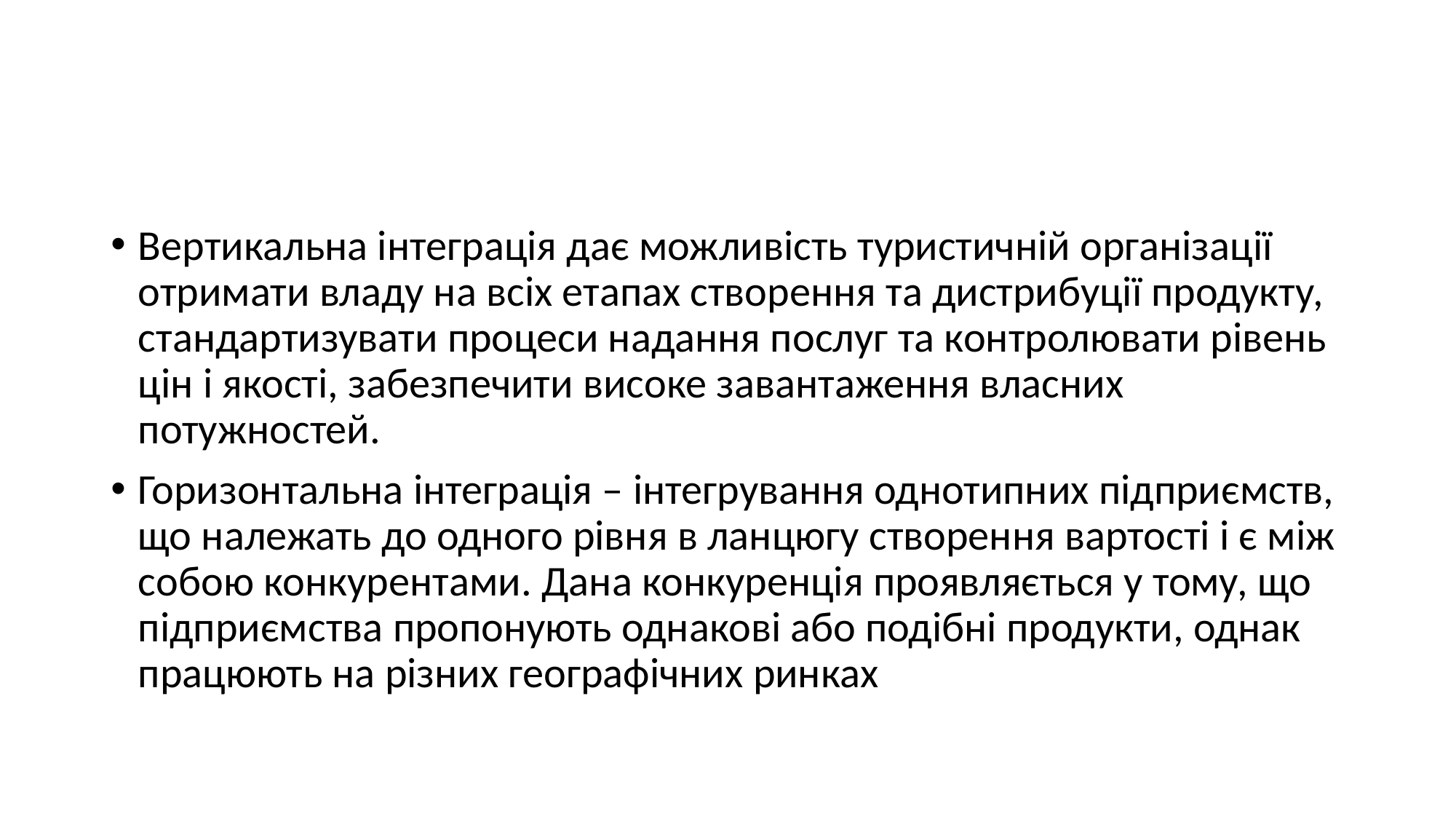

#
Вертикальна інтеграція дає можливість туристичній організації отримати владу на всіх етапах створення та дистрибуції продукту, стандартизувати процеси надання послуг та контролювати рівень цін і якості, забезпечити високе завантаження власних потужностей.
Горизонтальна інтеграція – інтегрування однотипних підприємств, що належать до одного рівня в ланцюгу створення вартості і є між собою конкурентами. Дана конкуренція проявляється у тому, що підприємства пропонують однакові або подібні продукти, однак працюють на різних географічних ринках